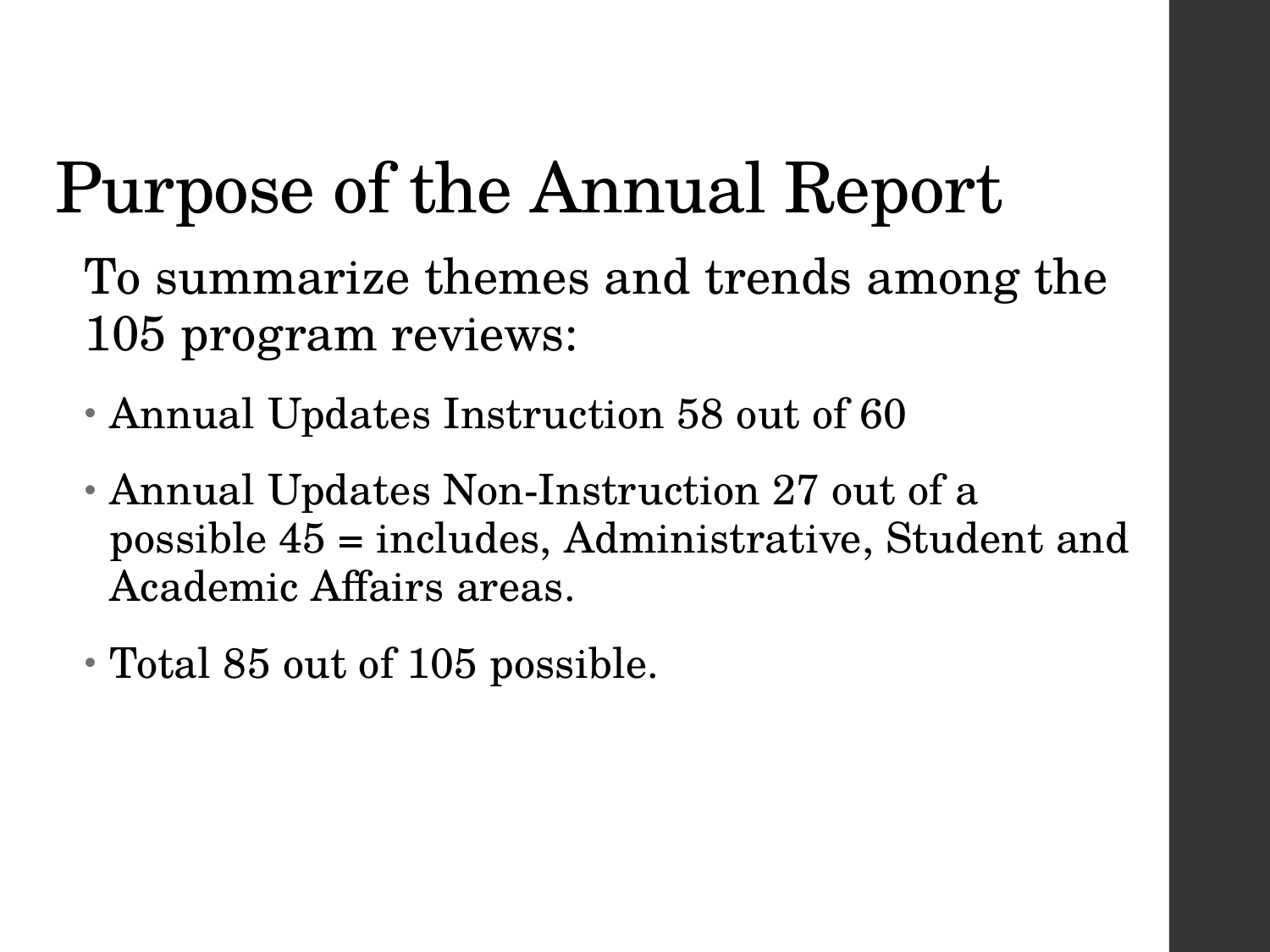

# Purpose of the Annual Report
To summarize themes and trends among the 105 program reviews:
Annual Updates Instruction 58 out of 60
Annual Updates Non-Instruction 27 out of a possible 45 = includes, Administrative, Student and Academic Affairs areas.
Total 85 out of 105 possible.